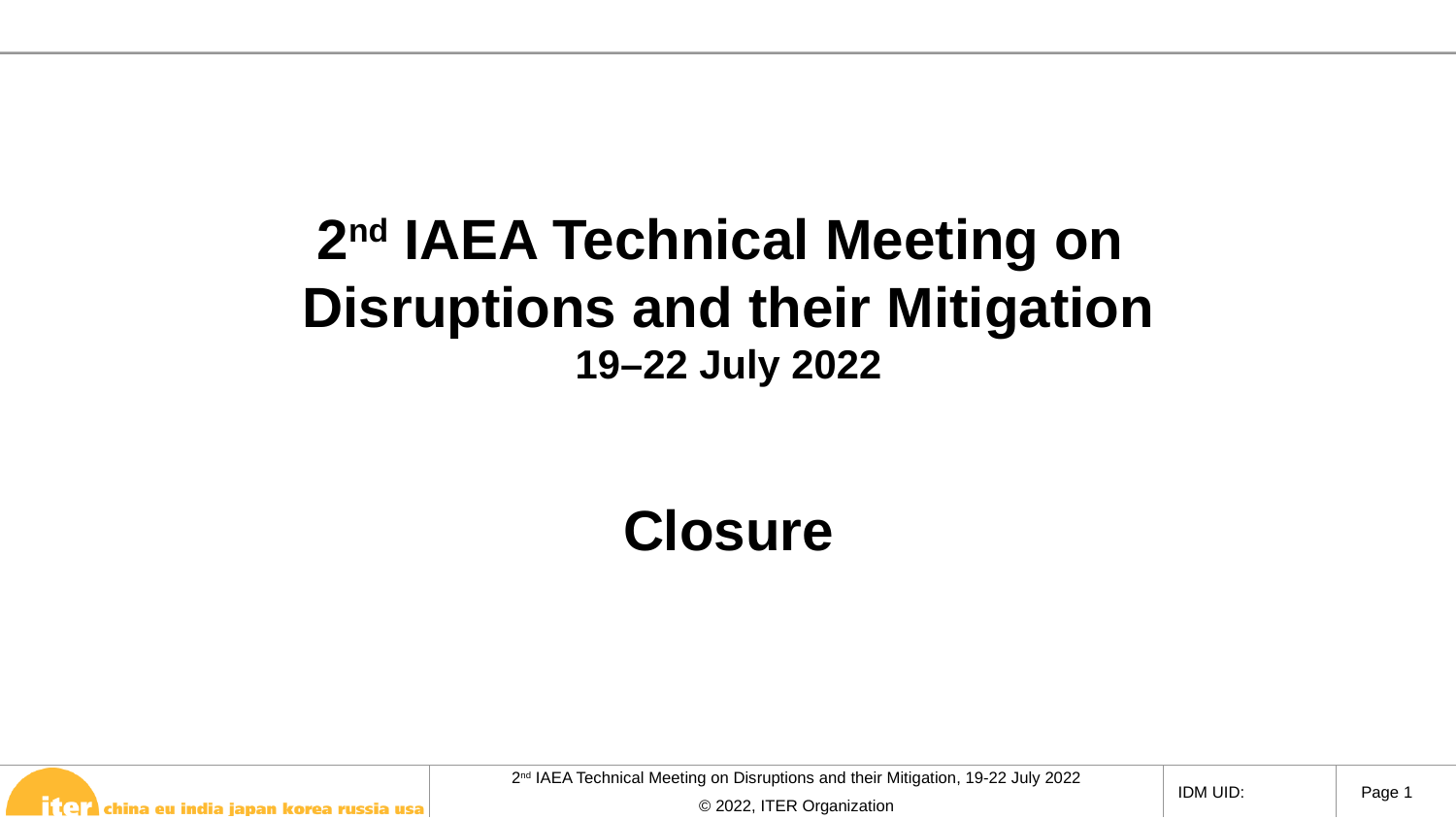

# 2nd IAEA Technical Meeting on Disruptions and their Mitigation 19–22 July 2022 Closure